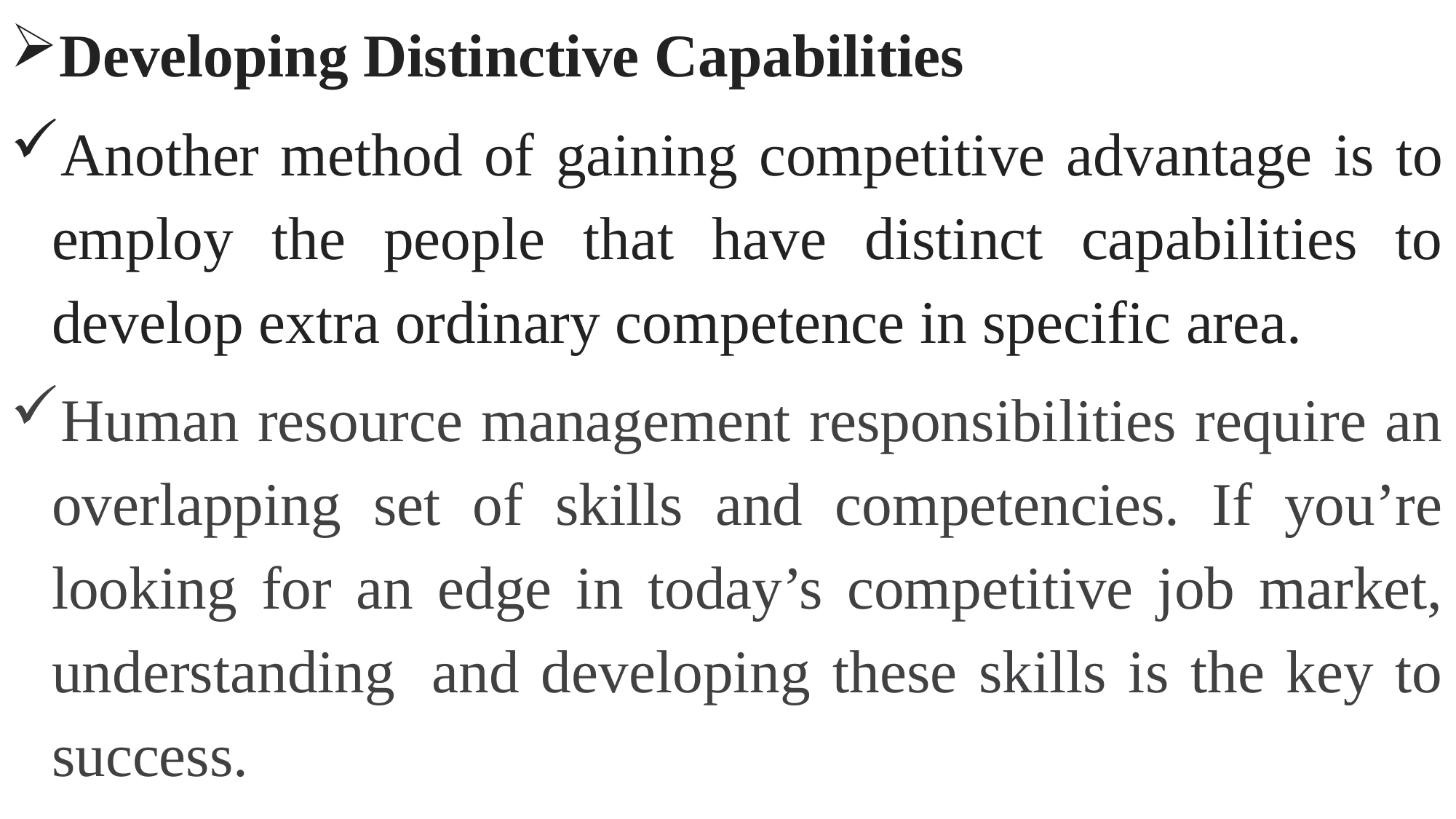

Developing Distinctive Capabilities
Another method of gaining competitive advantage is to employ the people that have distinct capabilities to develop extra ordinary competence in specific area.
Human resource management responsibilities require an overlapping set of skills and competencies. If you’re looking for an edge in today’s competitive job market, understanding  and developing these skills is the key to success.